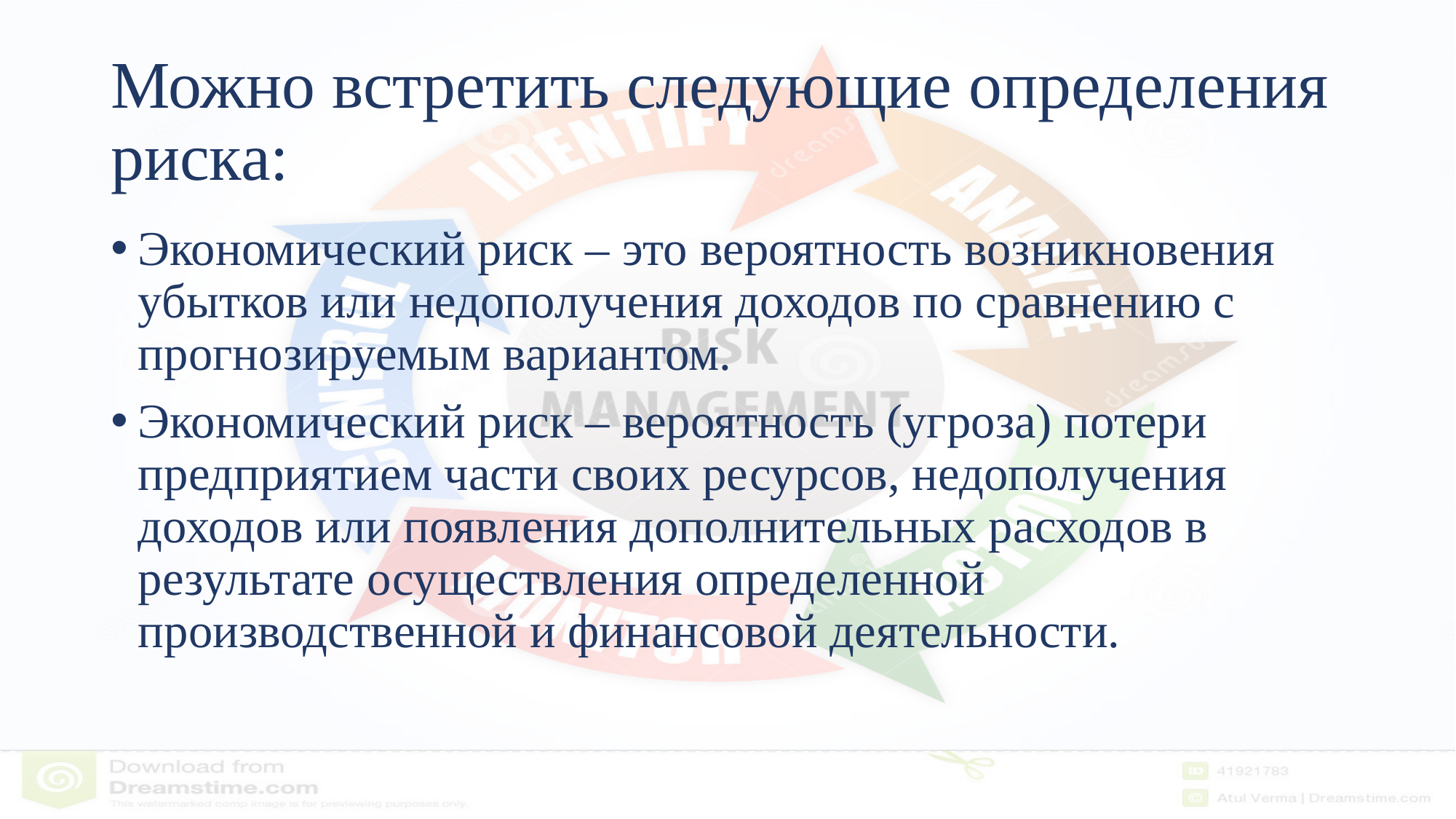

# Можно встретить следующие определения риска:
Экономический риск – это вероятность возникновения убытков или недополучения доходов по сравнению с прогнозируемым вариантом.
Экономический риск – вероятность (угроза) потери предприятием части своих ресурсов, недополучения доходов или появления дополнительных расходов в результате осуществления определенной производственной и финансовой деятельности.